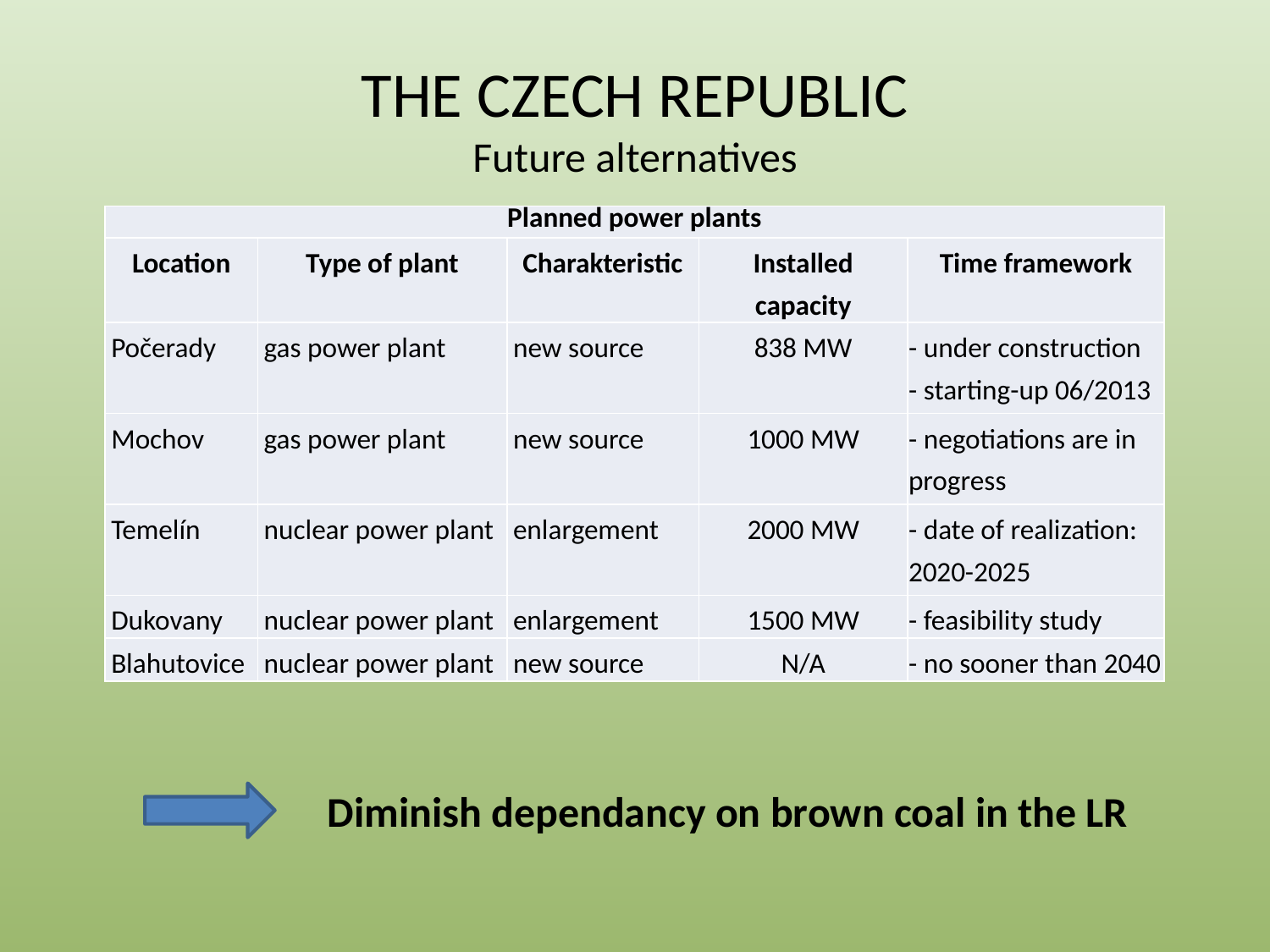

# THE CZECH REPUBLIC Future alternatives
| Planned power plants |  |  |  |  |
| --- | --- | --- | --- | --- |
| Location | Type of plant | Charakteristic | Installed capacity | Time framework |
| Počerady | gas power plant | new source | 838 MW | - under construction - starting-up 06/2013 |
| Mochov | gas power plant | new source | 1000 MW | - negotiations are in progress |
| Temelín | nuclear power plant | enlargement | 2000 MW | - date of realization: 2020-2025 |
| Dukovany | nuclear power plant | enlargement | 1500 MW | - feasibility study |
| Blahutovice | nuclear power plant | new source | N/A | - no sooner than 2040 |
Diminish dependancy on brown coal in the LR